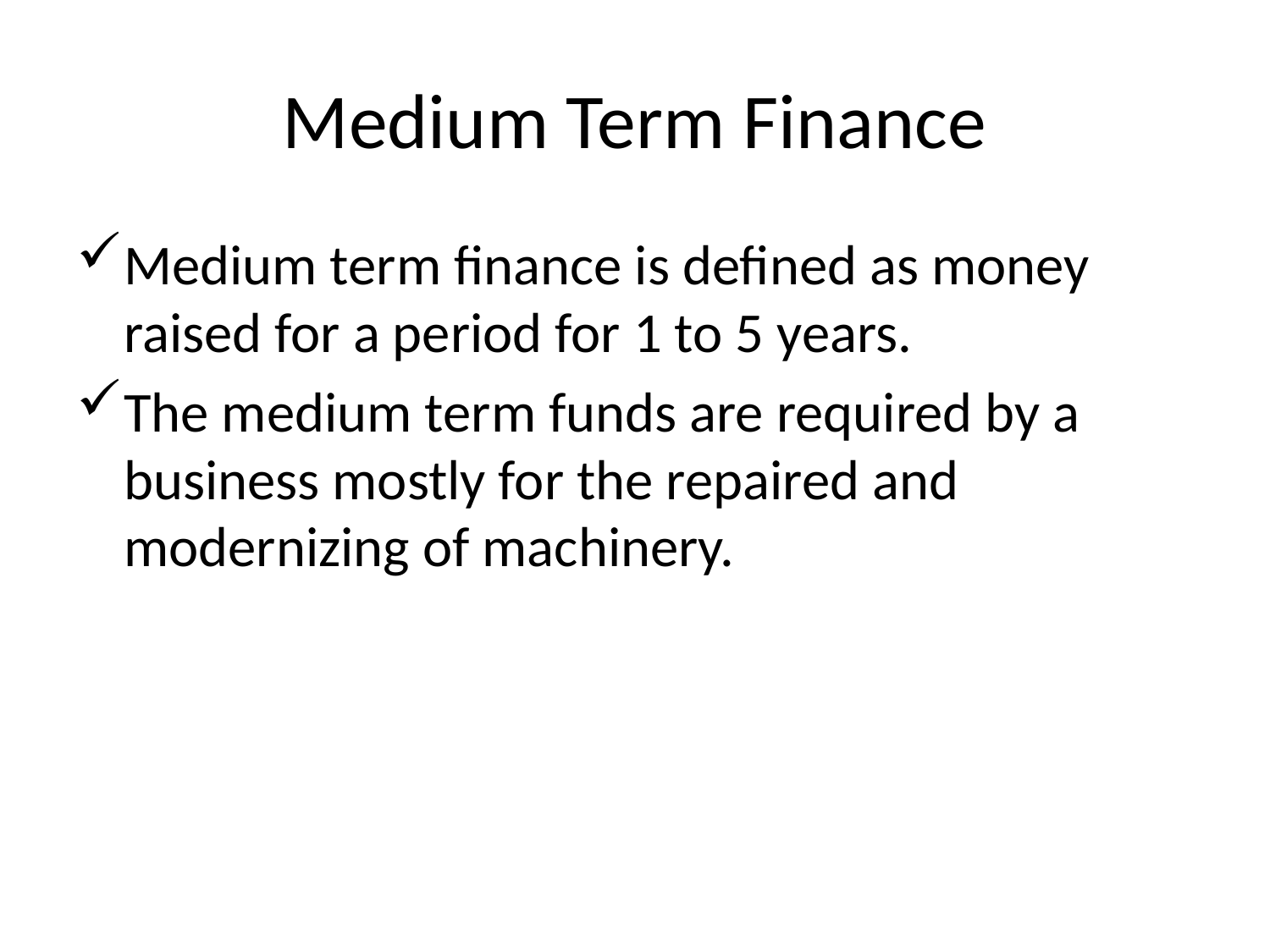

# Medium Term Finance
Medium term finance is defined as money raised for a period for 1 to 5 years.
The medium term funds are required by a business mostly for the repaired and modernizing of machinery.